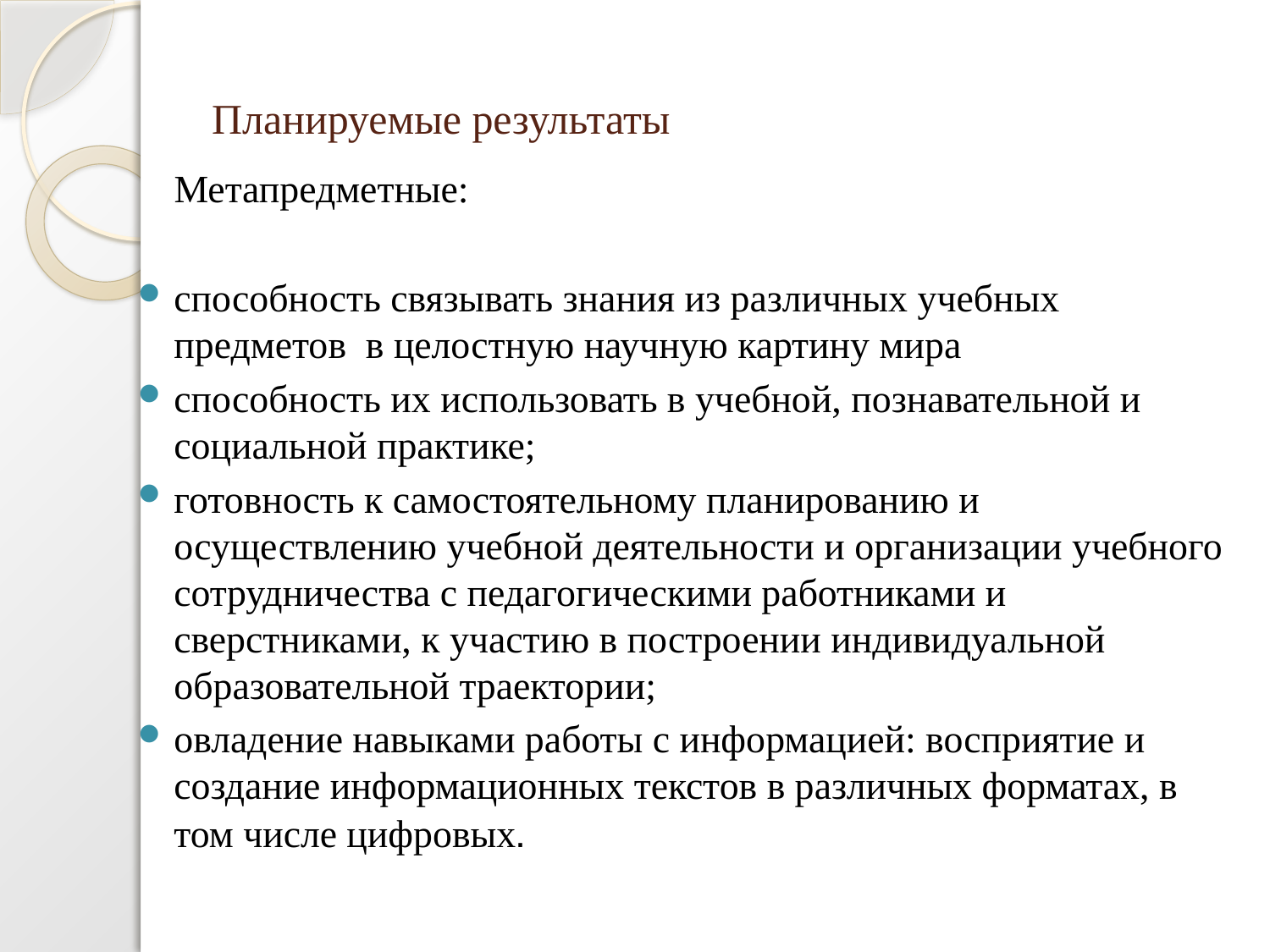

# Планируемые результаты
   Метапредметные:

способность связывать знания из различных учебных предметов  в целостную научную картину мира
способность их использовать в учебной, познавательной и социальной практике;
готовность к самостоятельному планированию и осуществлению учебной деятельности и организации учебного сотрудничества с педагогическими работниками и сверстниками, к участию в построении индивидуальной образовательной траектории;
овладение навыками работы с информацией: восприятие и создание информационных текстов в различных форматах, в том числе цифровых.